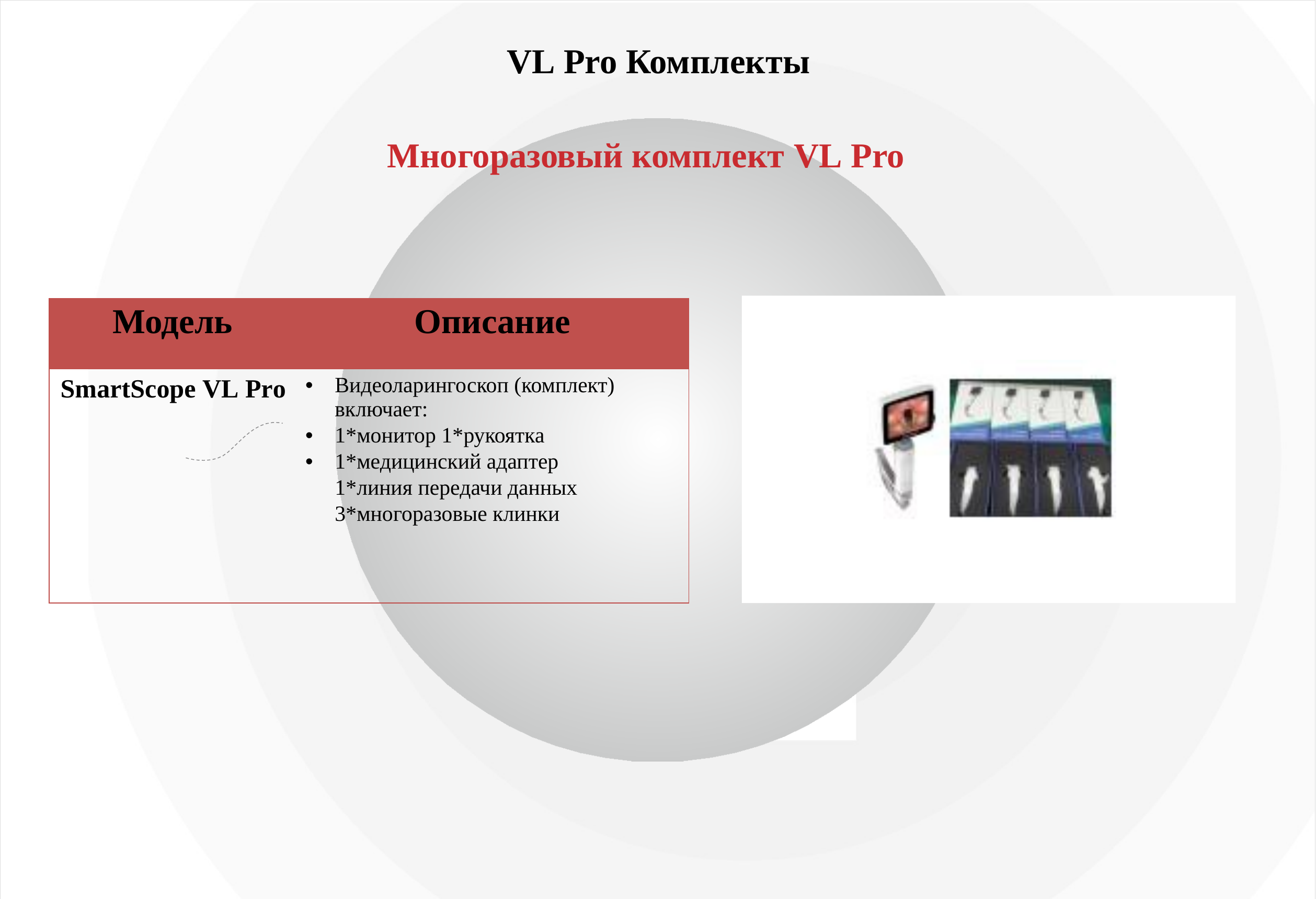

VL Pro Комплекты
Многоразовый комплект VL Pro

| Модель | Описание |
| --- | --- |
| SmartScope VL Pro | Видеоларингоскоп (комплект) включает: 1\*монитор 1\*рукоятка 1\*медицинский адаптер 1\*линия передачи данных 3\*многоразовые клинки |